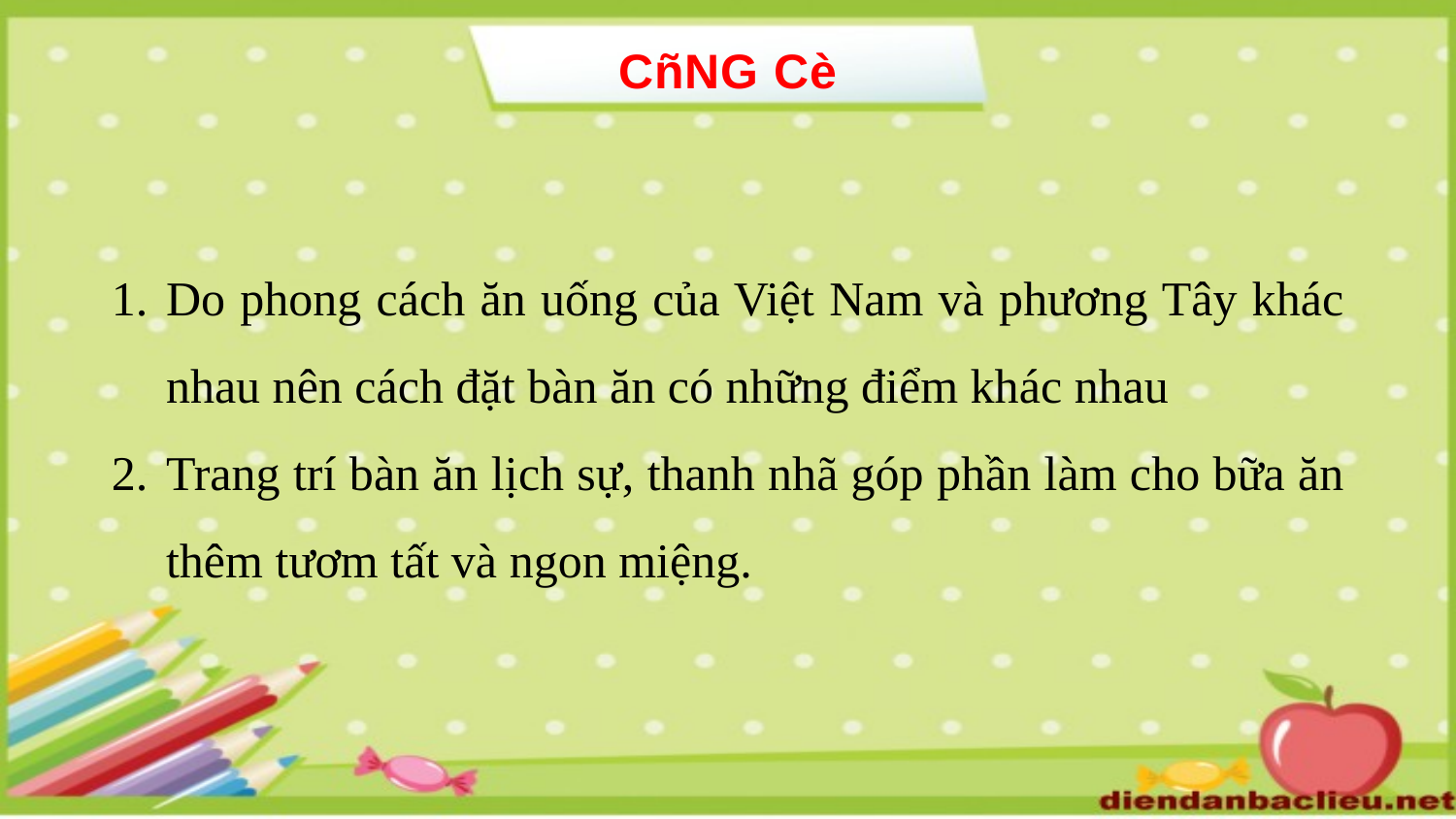

CñNG Cè
Do phong cách ăn uống của Việt Nam và phương Tây khác nhau nên cách đặt bàn ăn có những điểm khác nhau
Trang trí bàn ăn lịch sự, thanh nhã góp phần làm cho bữa ăn thêm tươm tất và ngon miệng.